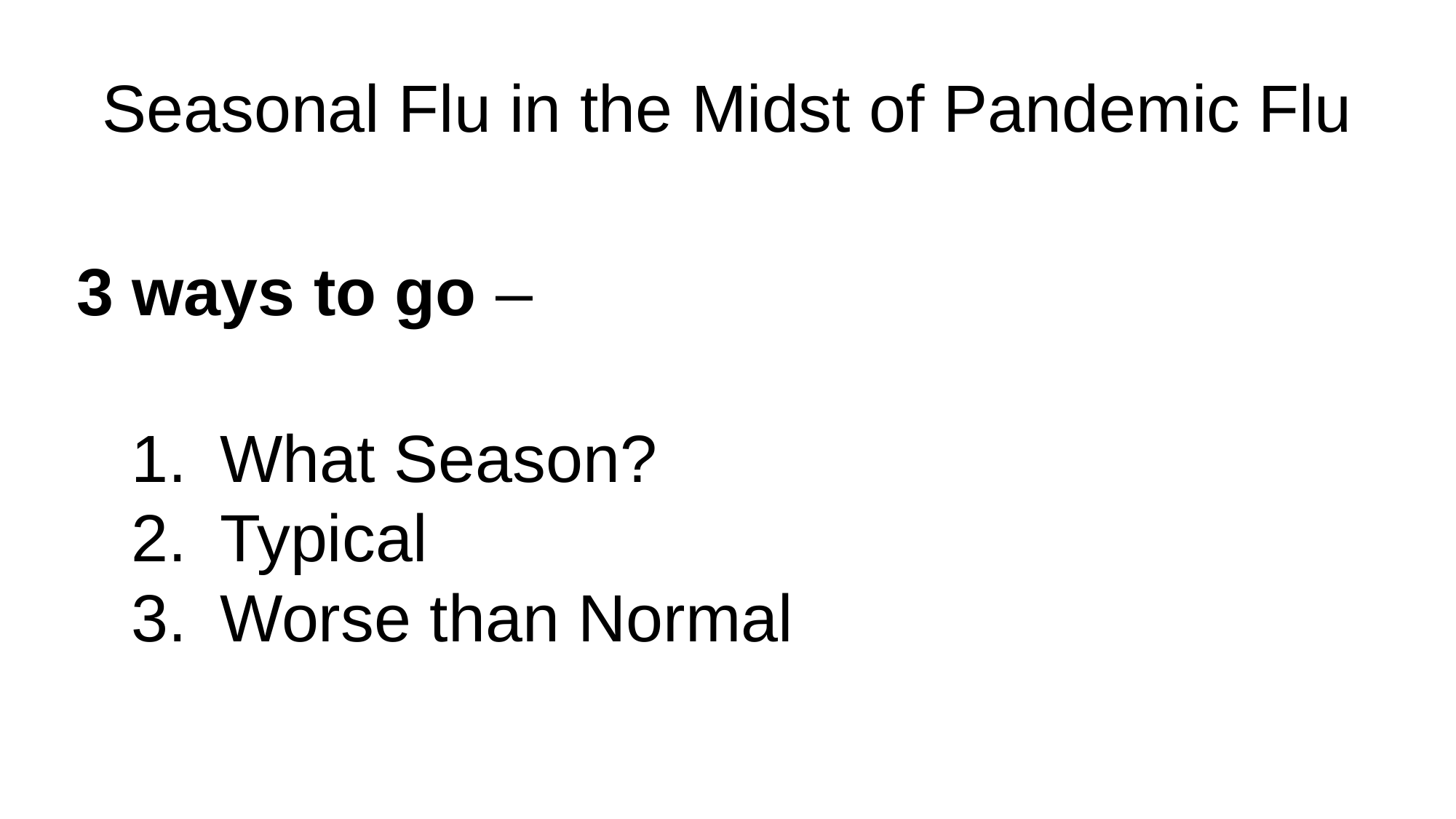

# Seasonal Flu in the Midst of Pandemic Flu

3 ways to go –

What Season?
Typical
Worse than Normal